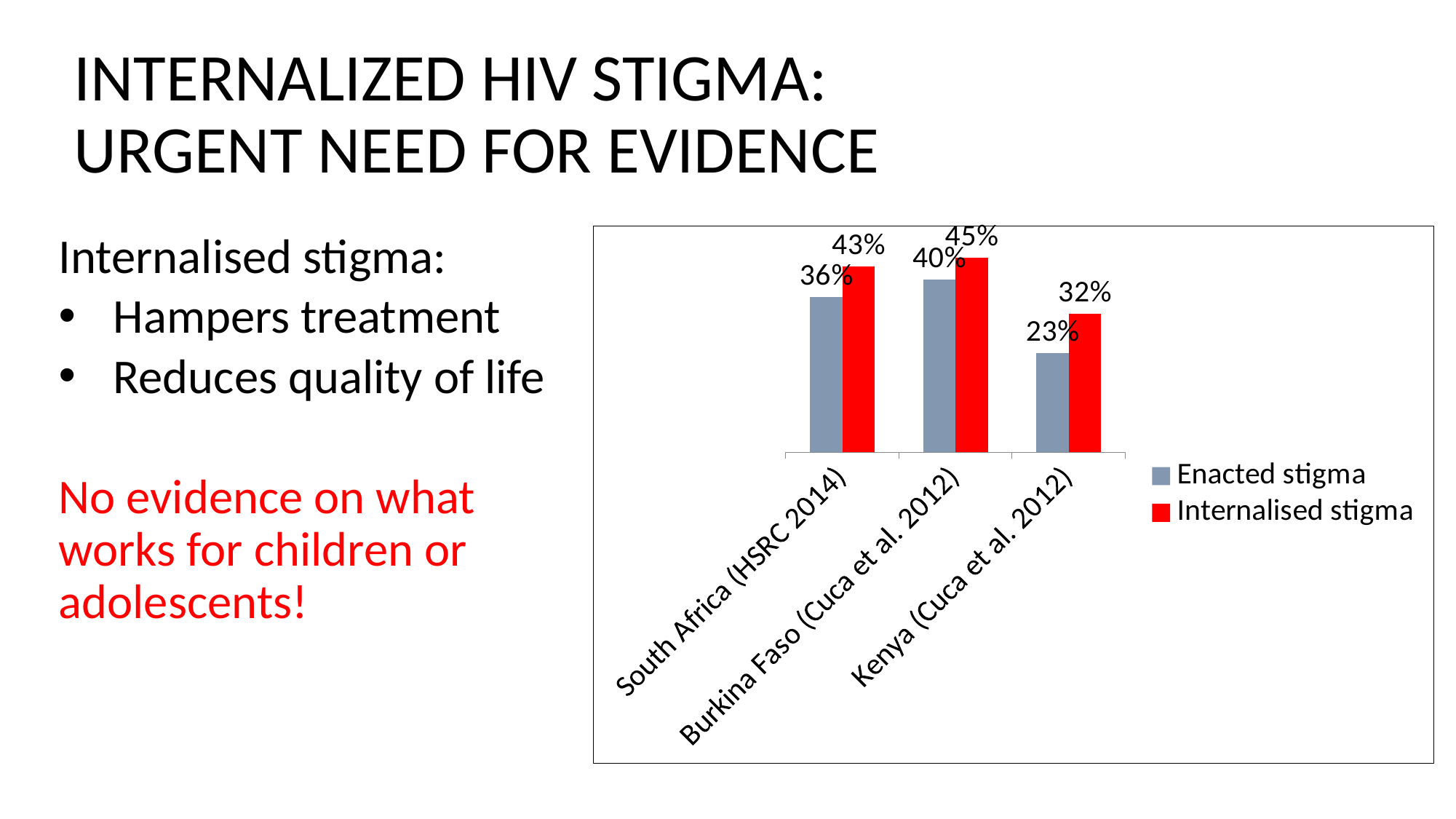

# INTERNALIZED HIV STIGMA: URGENT NEED FOR EVIDENCE

### Chart

| Category | Enacted stigma | Internalised stigma |
|---|---|---|
| South Africa (HSRC 2014) | 0.36 | 0.43 |
| Burkina Faso (Cuca et al. 2012) | 0.4 | 0.45 |
| Kenya (Cuca et al. 2012) | 0.23 | 0.32 |
Internalised stigma:
Hampers treatment
Reduces quality of life

No evidence on what works for children or adolescents!